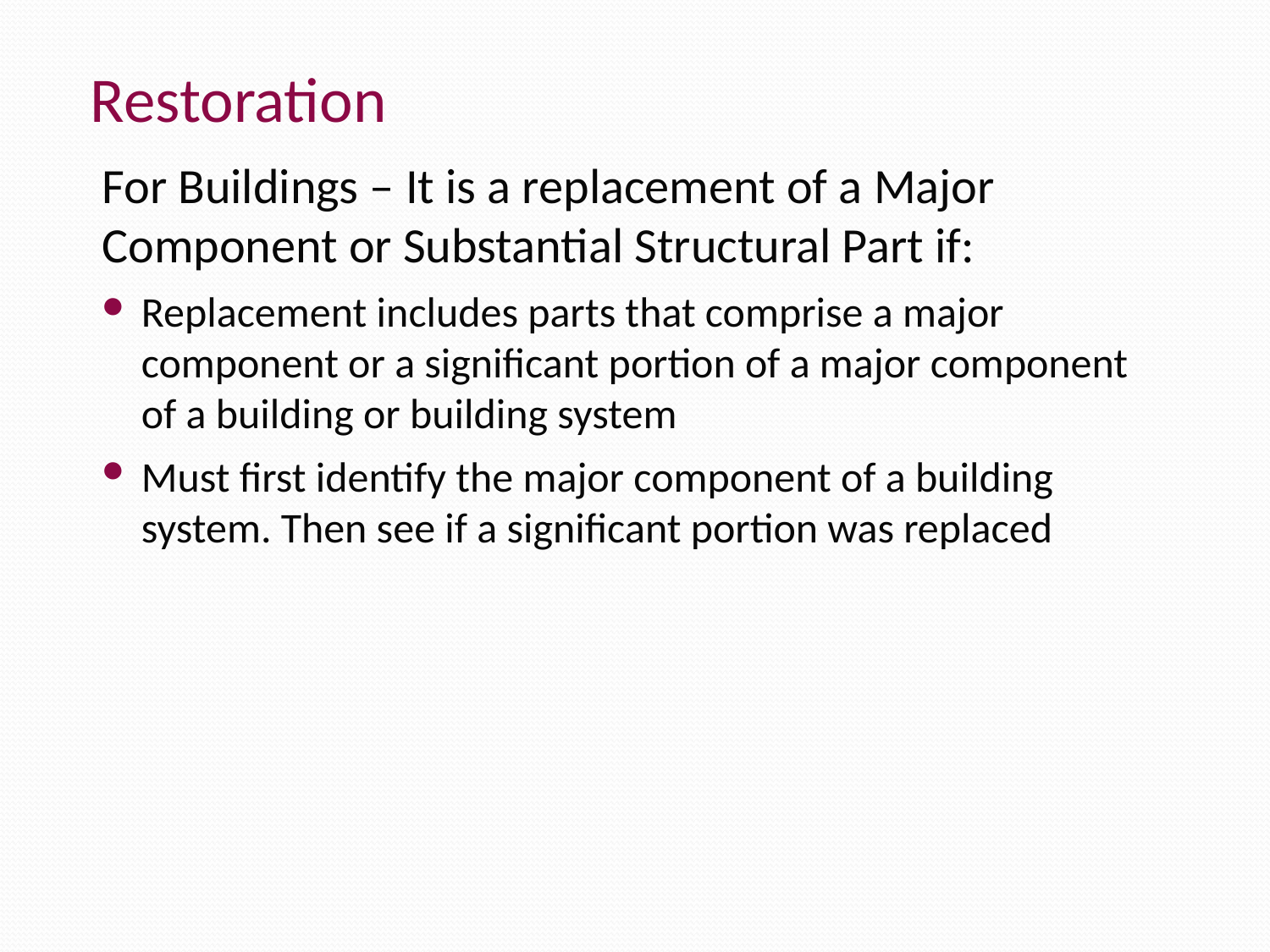

Restoration
For Buildings – It is a replacement of a Major Component or Substantial Structural Part if:
Replacement includes parts that comprise a major component or a significant portion of a major component of a building or building system
Must first identify the major component of a building system. Then see if a significant portion was replaced